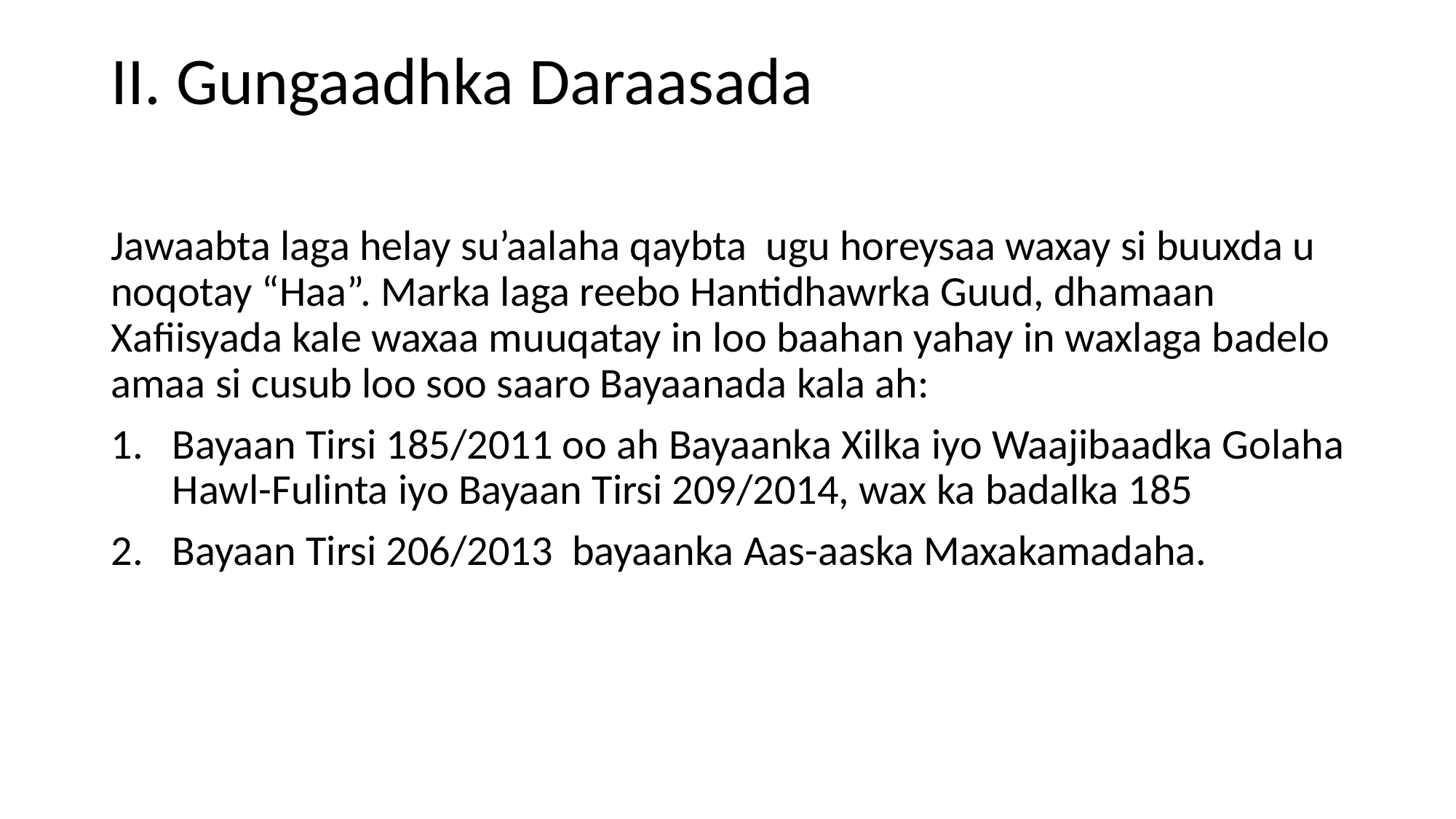

# II. Gungaadhka Daraasada
Jawaabta laga helay su’aalaha qaybta  ugu horeysaa waxay si buuxda u noqotay “Haa”. Marka laga reebo Hantidhawrka Guud, dhamaan Xafiisyada kale waxaa muuqatay in loo baahan yahay in waxlaga badelo amaa si cusub loo soo saaro Bayaanada kala ah:
Bayaan Tirsi 185/2011 oo ah Bayaanka Xilka iyo Waajibaadka Golaha Hawl-Fulinta iyo Bayaan Tirsi 209/2014, wax ka badalka 185
Bayaan Tirsi 206/2013  bayaanka Aas-aaska Maxakamadaha.